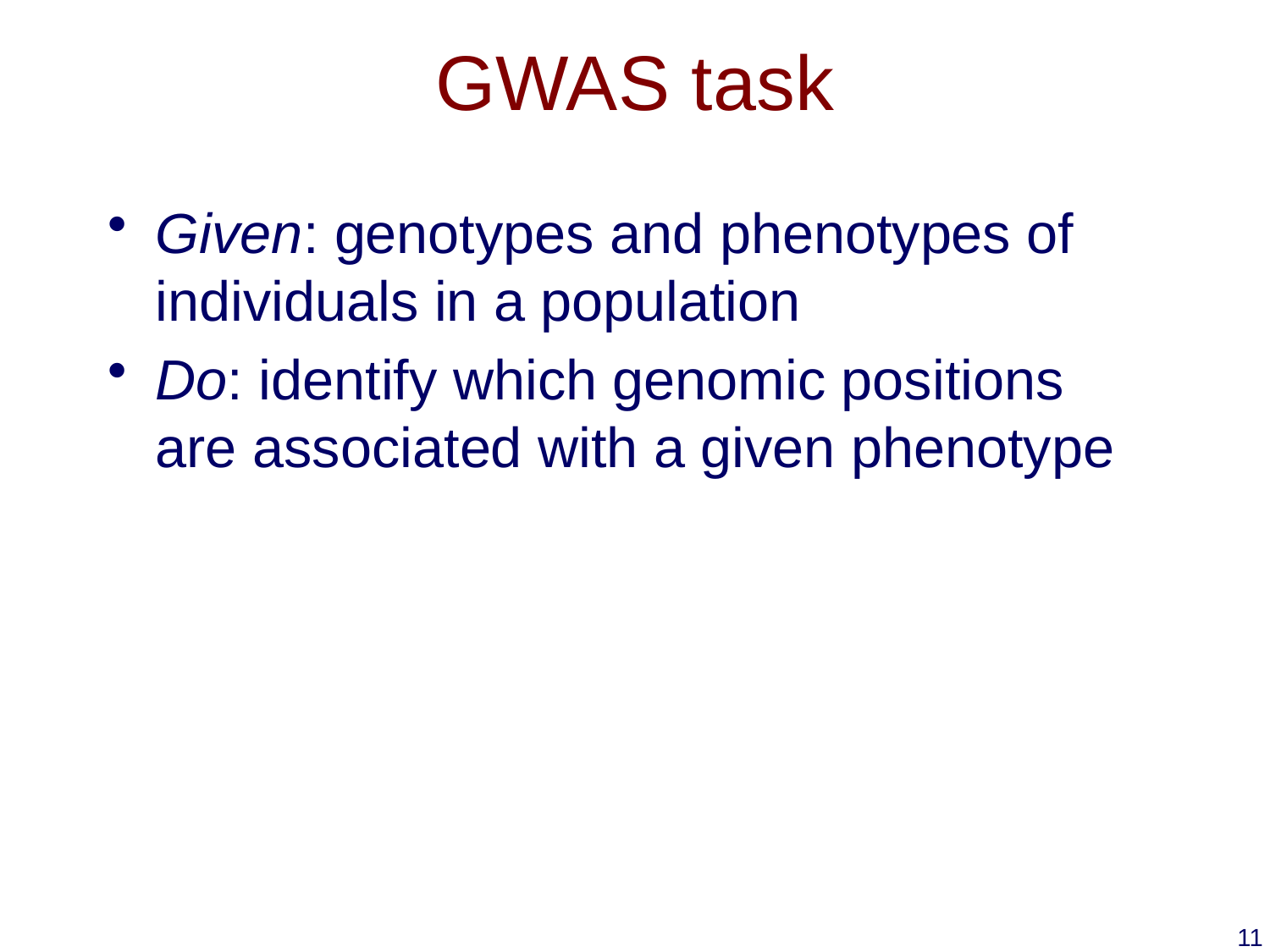

# GWAS task
Given: genotypes and phenotypes of individuals in a population
Do: identify which genomic positions are associated with a given phenotype
11